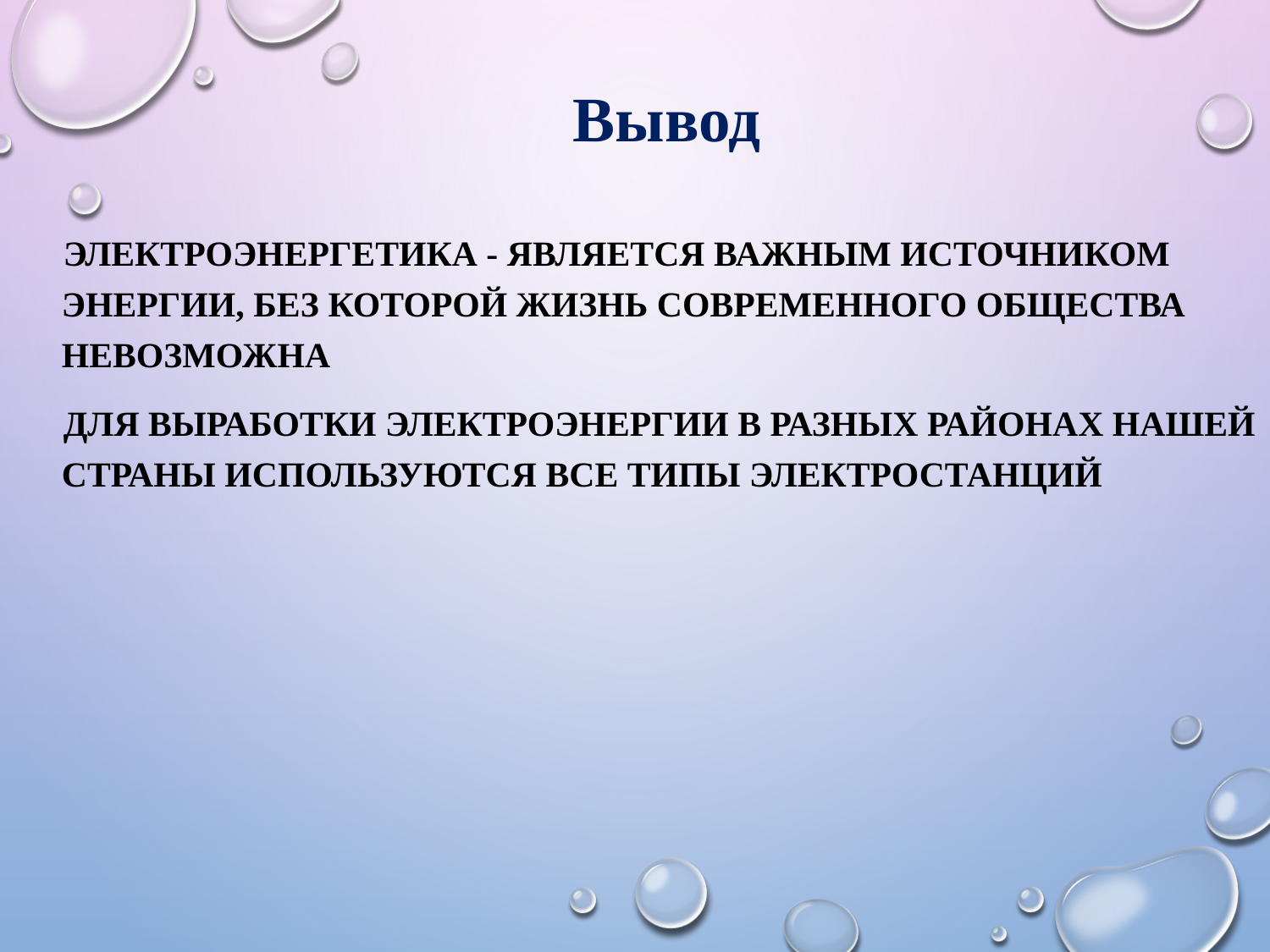

Вывод
Электроэнергетика - является важным источником энергии, без которой жизнь современного общества невозможна
Для выработки электроэнергии в разных районах нашей страны используются все типы электростанций